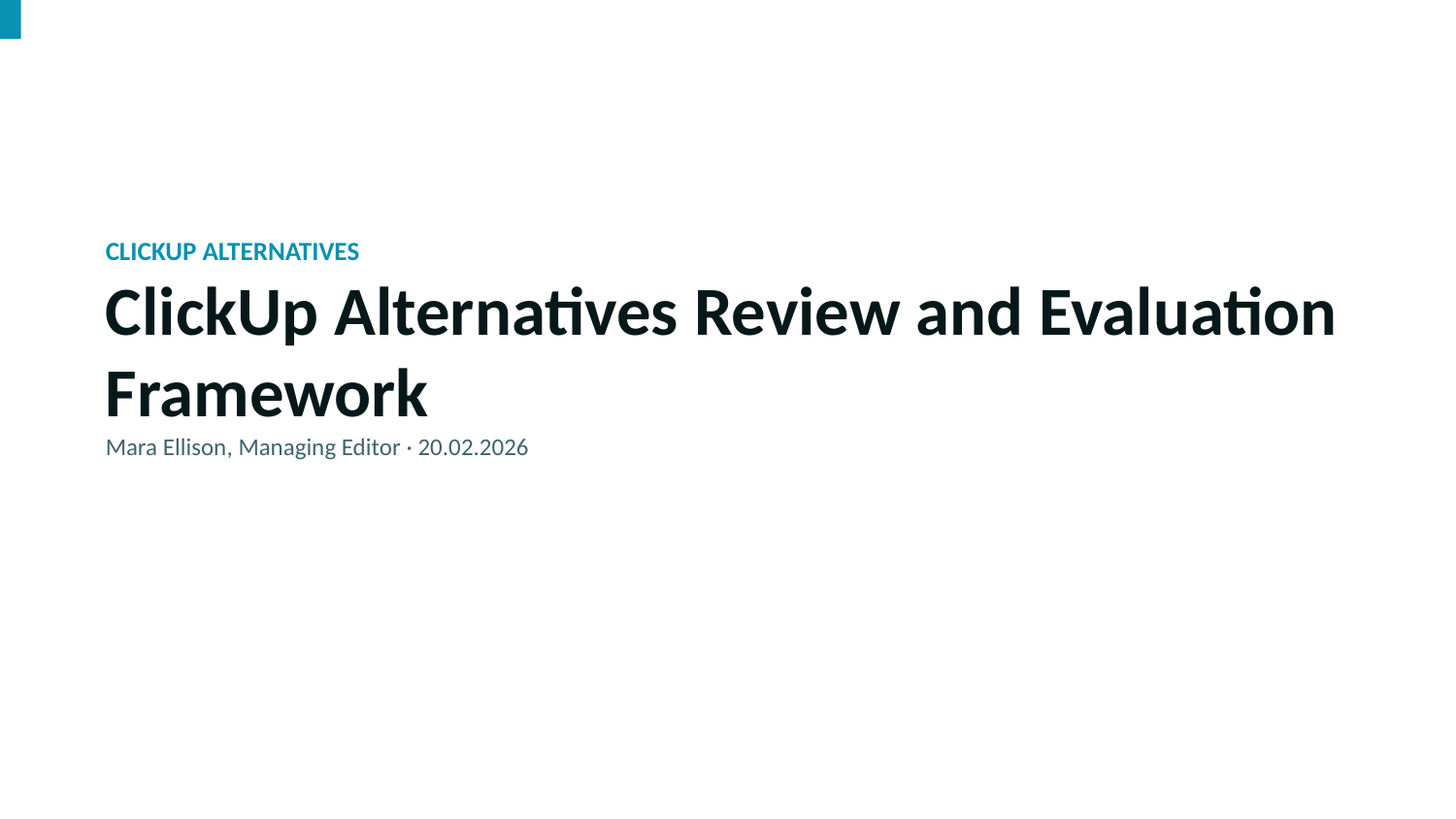

CLICKUP ALTERNATIVES
ClickUp Alternatives Review and Evaluation Framework
Mara Ellison, Managing Editor · 20.02.2026